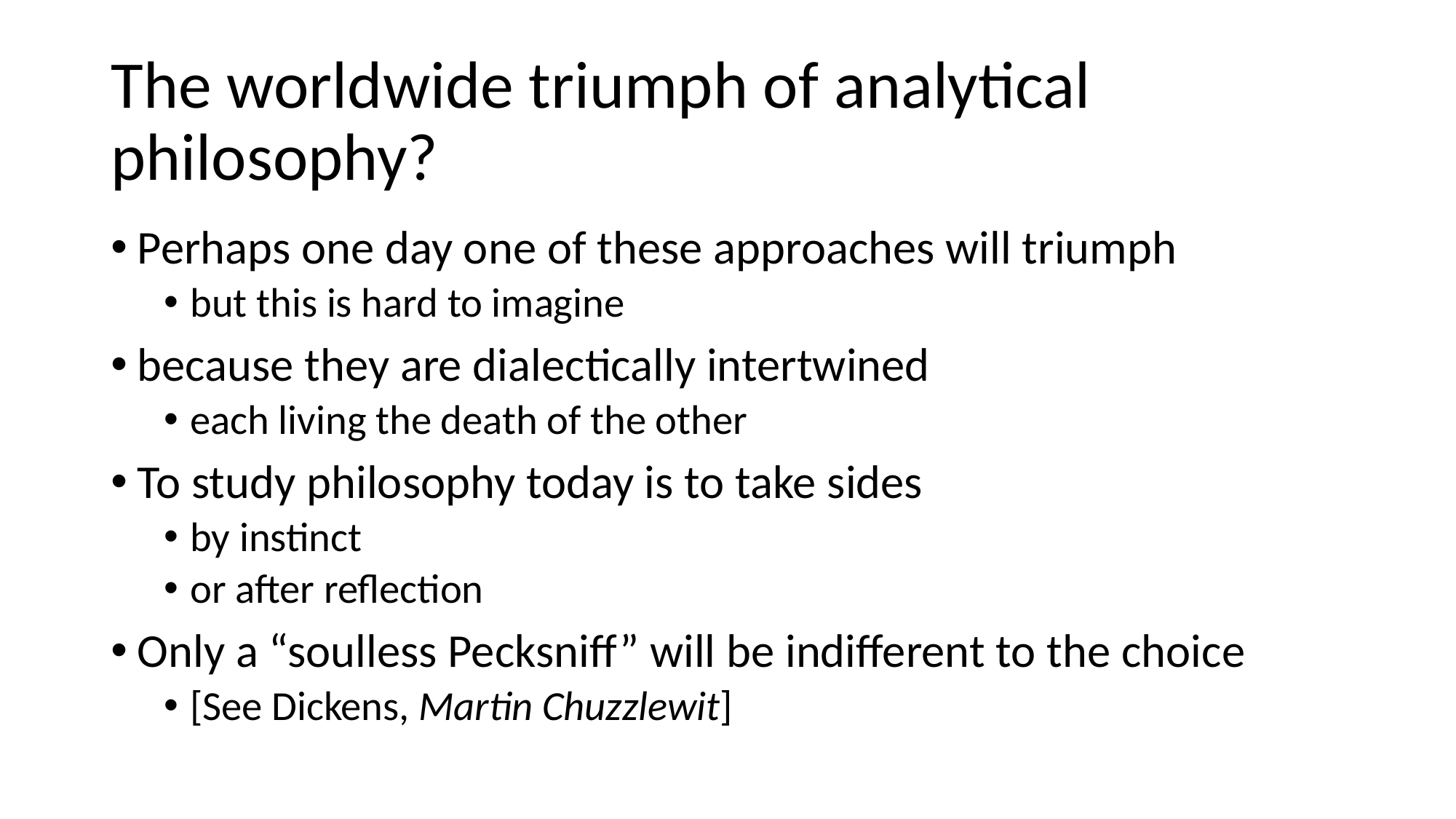

# The worldwide triumph of analytical philosophy?
Perhaps one day one of these approaches will triumph
but this is hard to imagine
because they are dialectically intertwined
each living the death of the other
To study philosophy today is to take sides
by instinct
or after reflection
Only a “soulless Pecksniff” will be indifferent to the choice
[See Dickens, Martin Chuzzlewit]